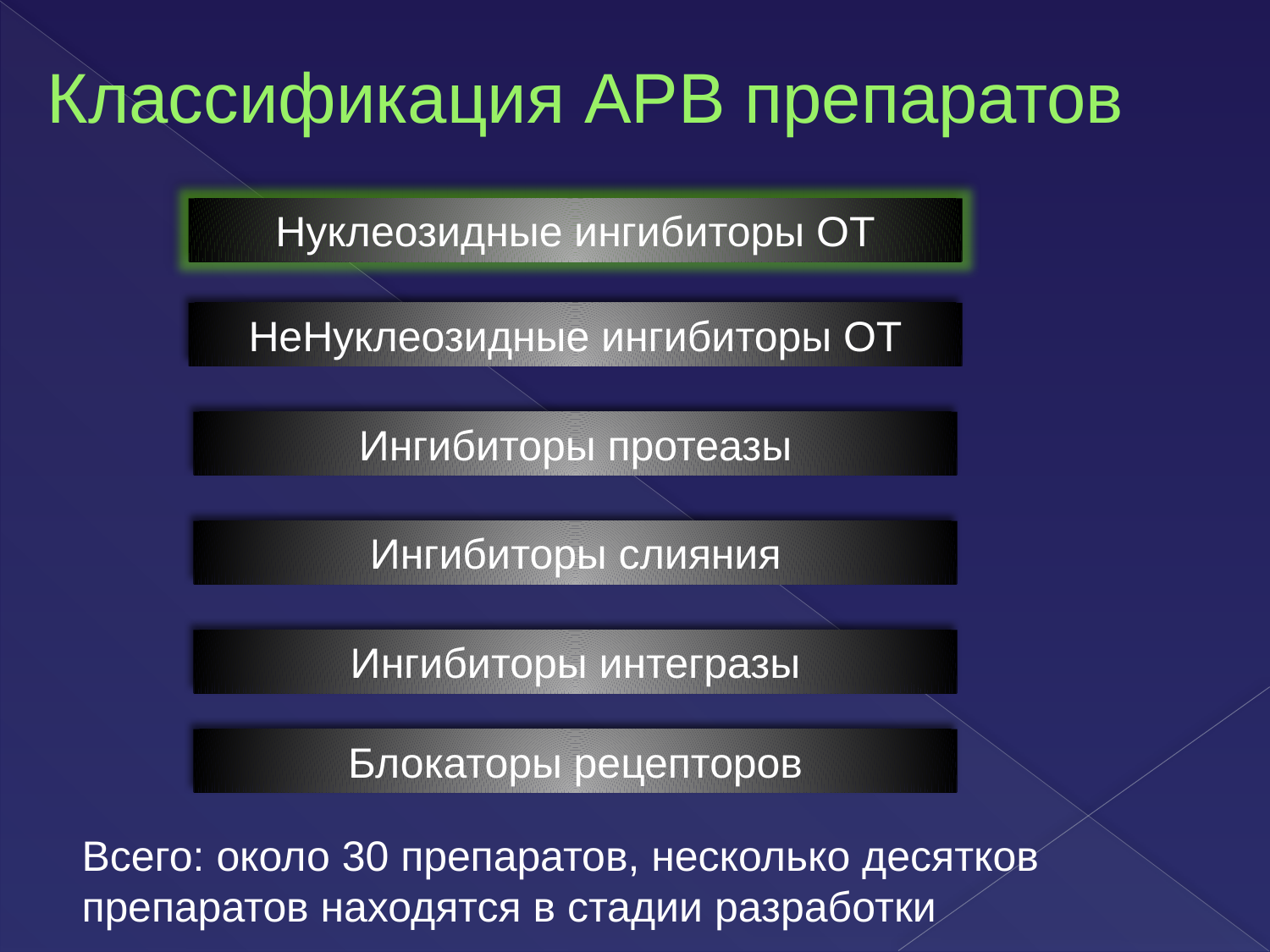

Классификация АРВ препаратов
Нуклеозидные ингибиторы ОТ
НеНуклеозидные ингибиторы ОТ
Ингибиторы протеазы
Ингибиторы слияния
Ингибиторы интегразы
Блокаторы рецепторов
Всего: около 30 препаратов, несколько десятков препаратов находятся в стадии разработки